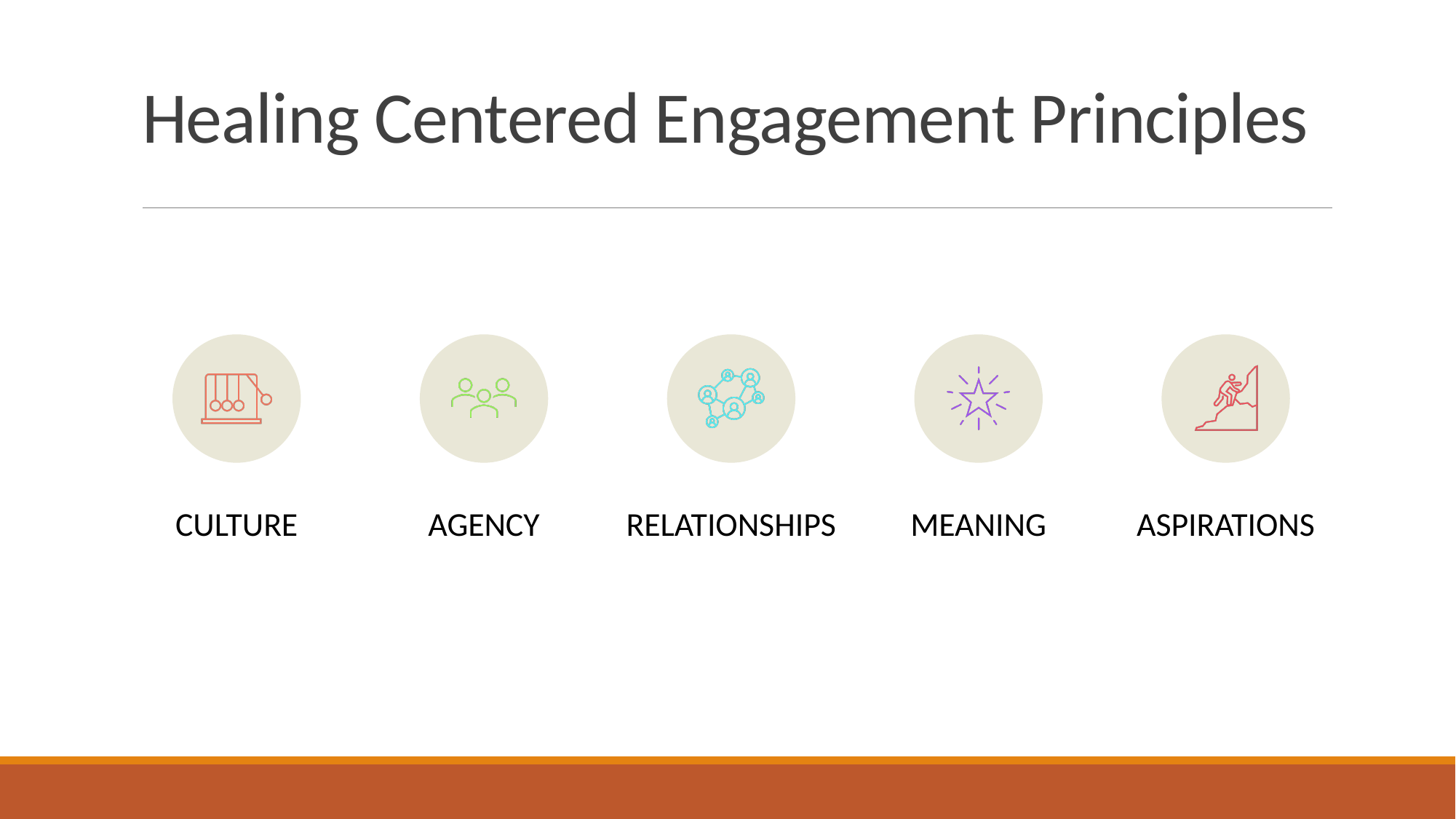

# Healing Centered Engagement Principles
Culture
Agency
Relationships
Meaning
Aspirations